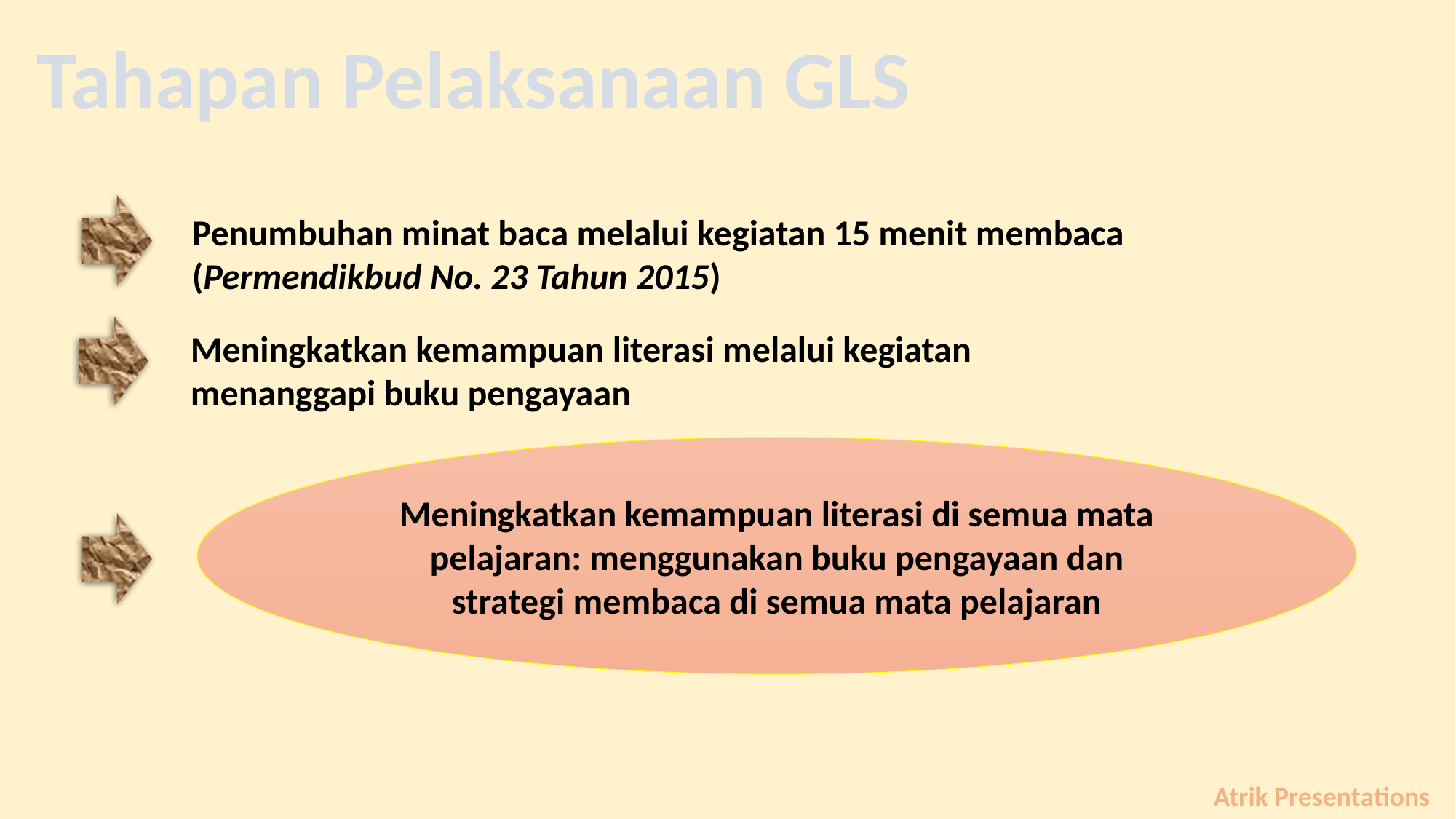

Tahapan Pelaksanaan GLS

Penumbuhan minat baca melalui kegiatan 15 menit membaca (Permendikbud No. 23 Tahun 2015)

Meningkatkan kemampuan literasi melalui kegiatan menanggapi buku pengayaan
Meningkatkan kemampuan literasi di semua mata pelajaran: menggunakan buku pengayaan dan strategi membaca di semua mata pelajaran

Atrik Presentations